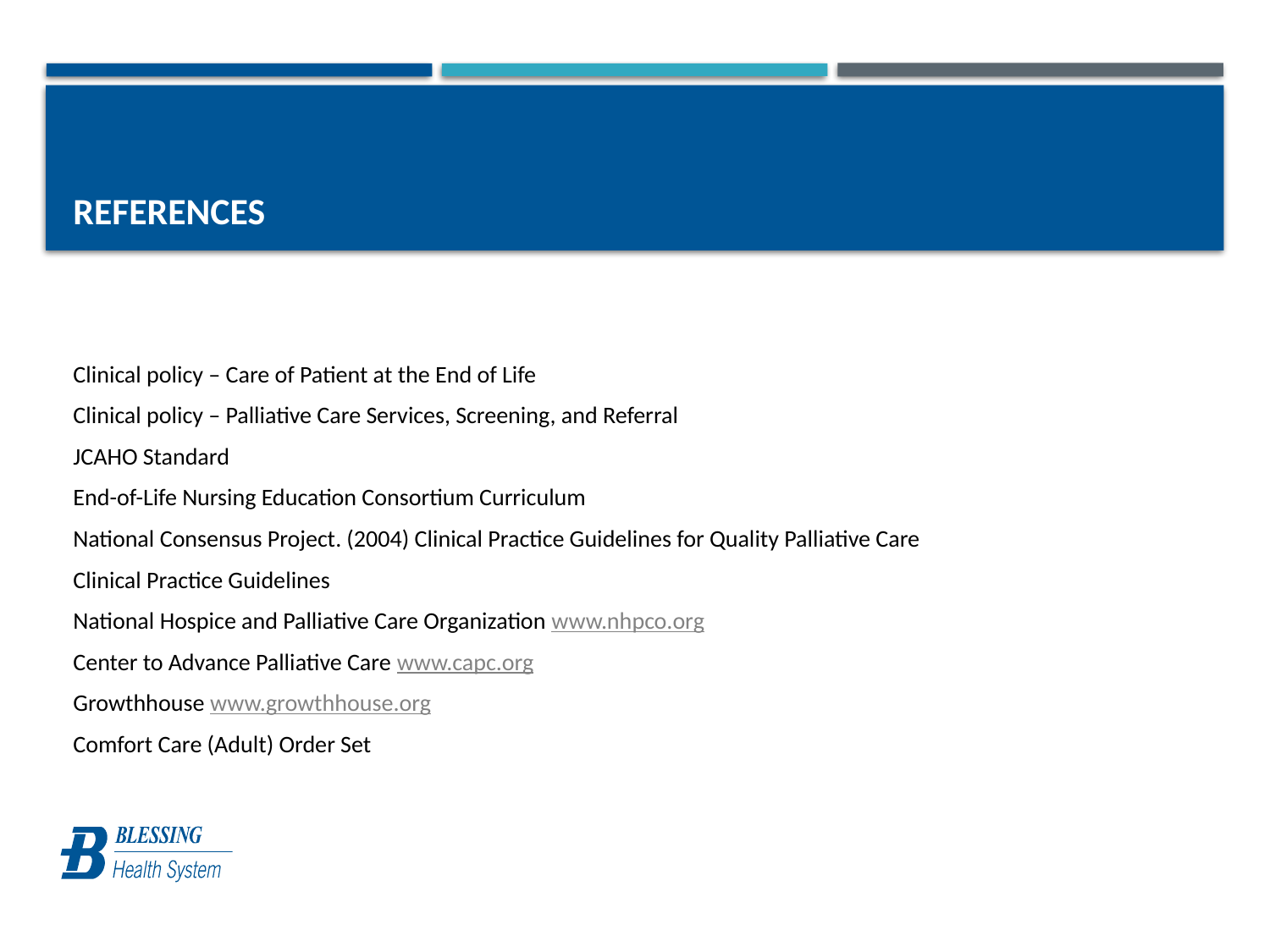

# References
Clinical policy – Care of Patient at the End of Life
Clinical policy – Palliative Care Services, Screening, and Referral
JCAHO Standard
End-of-Life Nursing Education Consortium Curriculum
National Consensus Project. (2004) Clinical Practice Guidelines for Quality Palliative Care
Clinical Practice Guidelines
National Hospice and Palliative Care Organization www.nhpco.org
Center to Advance Palliative Care www.capc.org
Growthhouse www.growthhouse.org
Comfort Care (Adult) Order Set